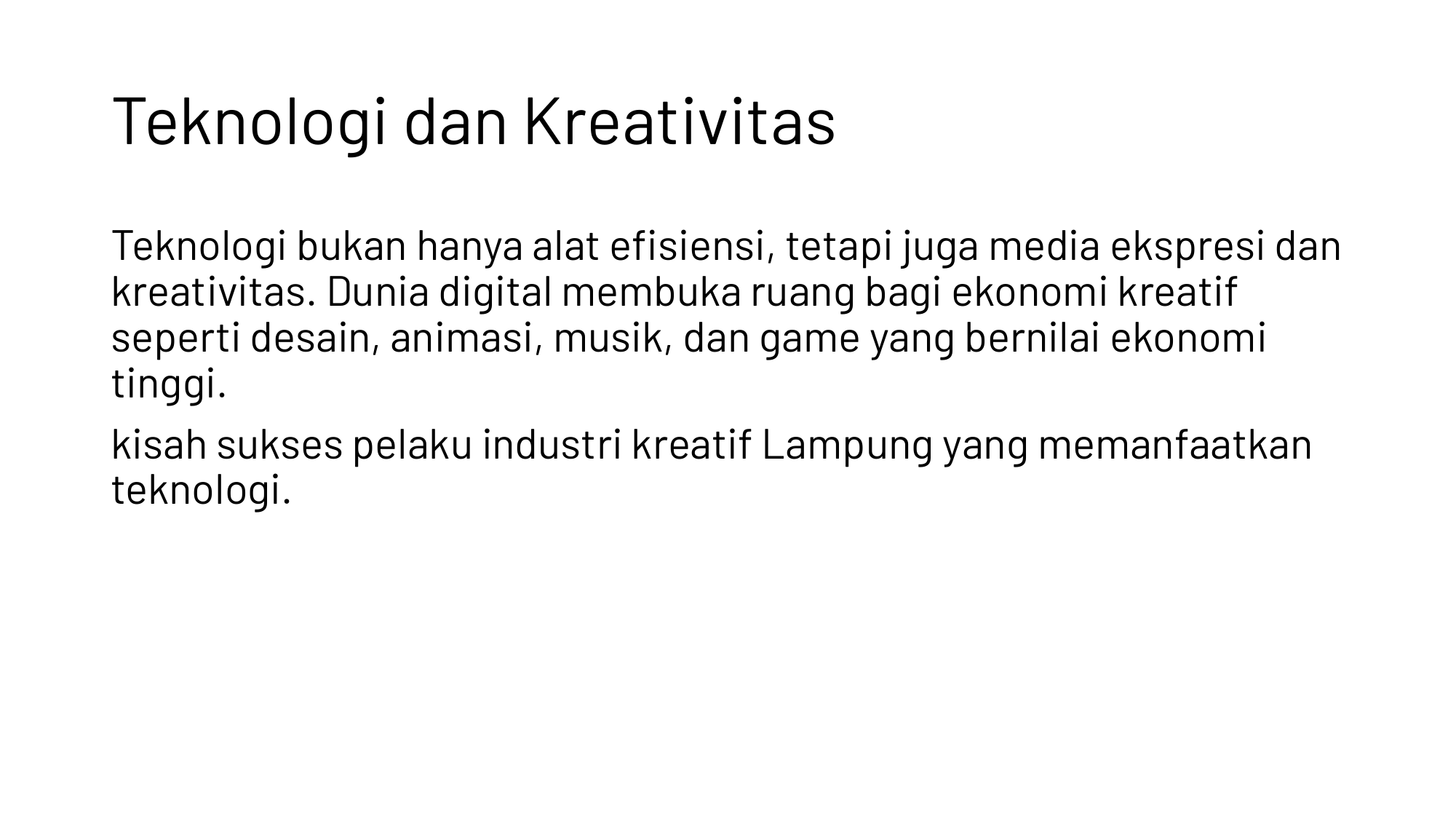

# Teknologi dan Kreativitas
Teknologi bukan hanya alat efisiensi, tetapi juga media ekspresi dan kreativitas. Dunia digital membuka ruang bagi ekonomi kreatif seperti desain, animasi, musik, dan game yang bernilai ekonomi tinggi.
kisah sukses pelaku industri kreatif Lampung yang memanfaatkan teknologi.